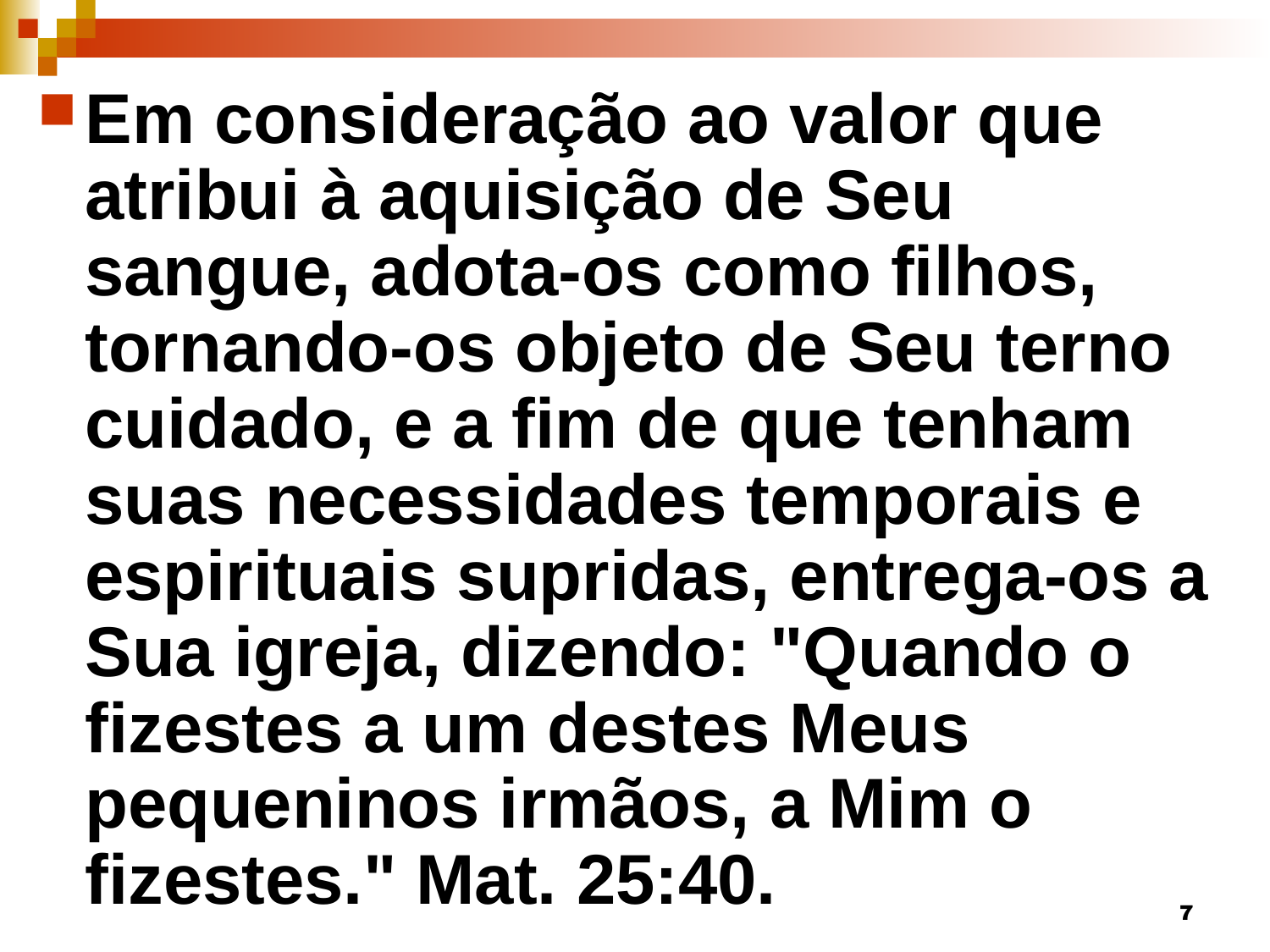

Em consideração ao valor que atribui à aquisição de Seu sangue, adota-os como filhos, tornando-os objeto de Seu terno cuidado, e a fim de que tenham suas necessidades temporais e espirituais supridas, entrega-os a Sua igreja, dizendo: "Quando o fizestes a um destes Meus pequeninos irmãos, a Mim o fizestes." Mat. 25:40.
7